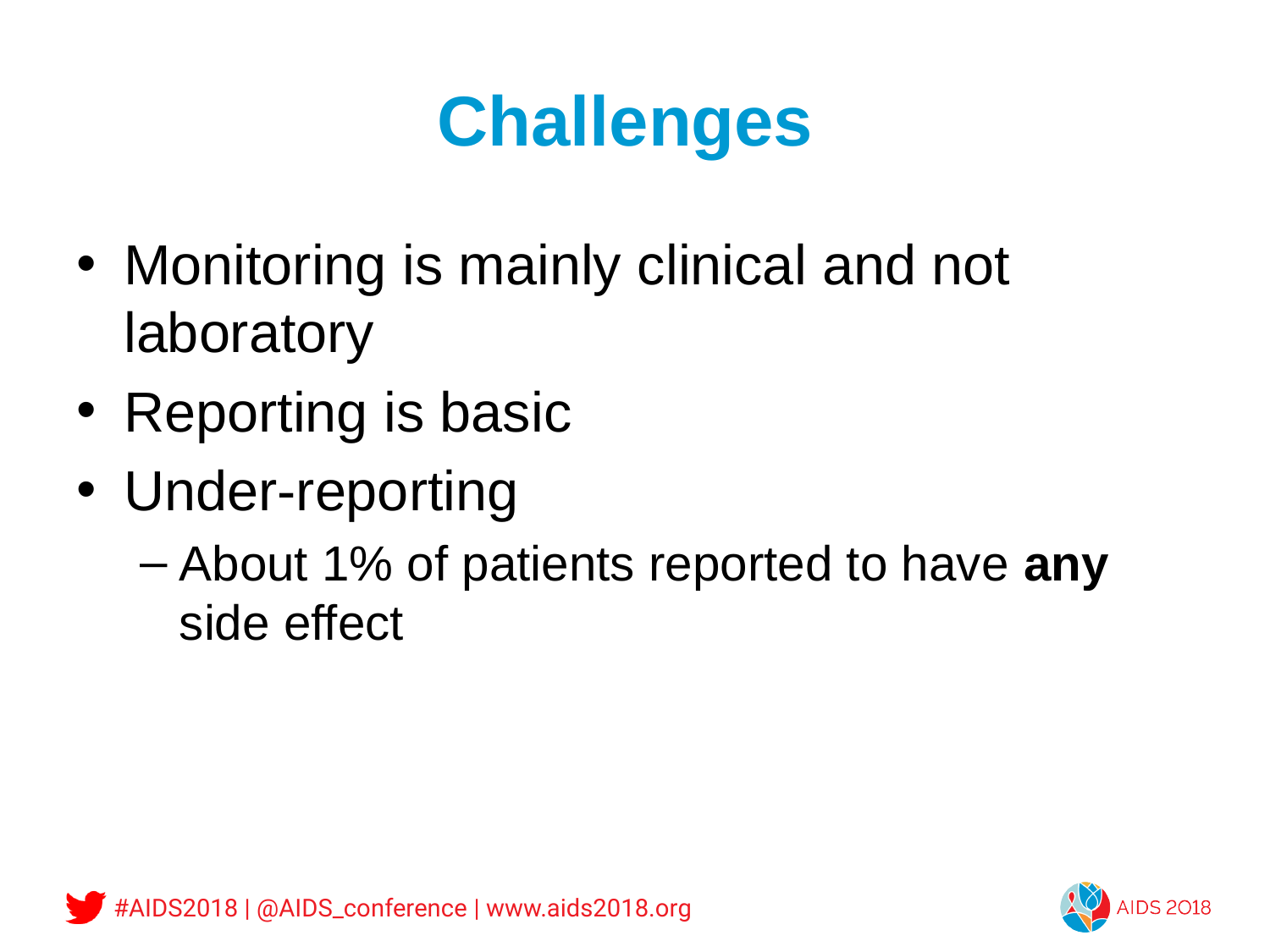

# Challenges
Monitoring is mainly clinical and not laboratory
Reporting is basic
Under-reporting
About 1% of patients reported to have any side effect